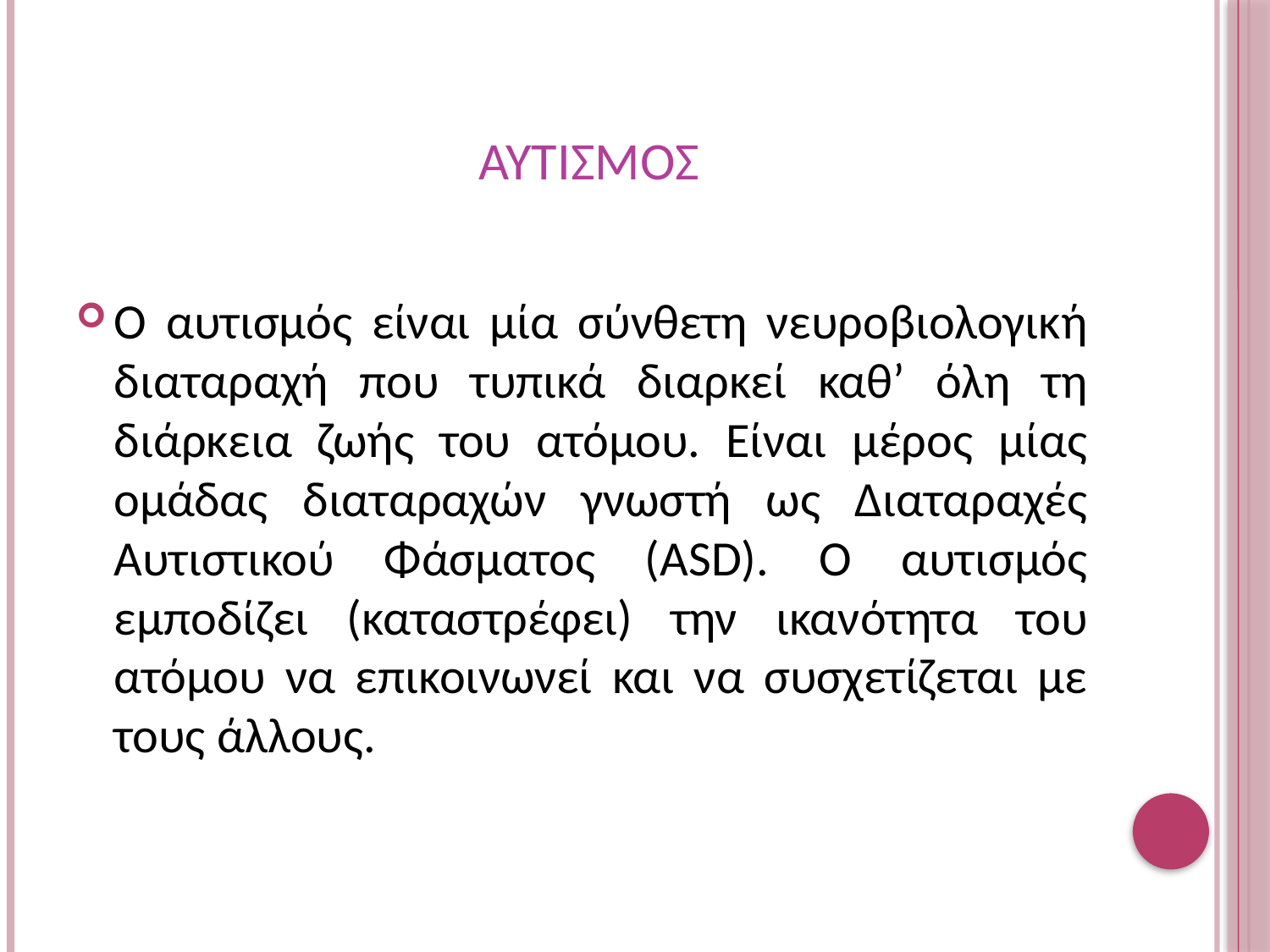

# ΑΥΤΙΣΜΟΣ

Ο αυτισμός είναι μία σύνθετη νευροβιολογική διαταραχή που τυπικά διαρκεί καθ’ όλη τη διάρκεια ζωής του ατόμου. Είναι μέρος μίας ομάδας διαταραχών γνωστή ως Διαταραχές Αυτιστικού Φάσματος (ASD). Ο αυτισμός εμποδίζει (καταστρέφει) την ικανότητα του ατόμου να επικοινωνεί και να συσχετίζεται με τους άλλους.